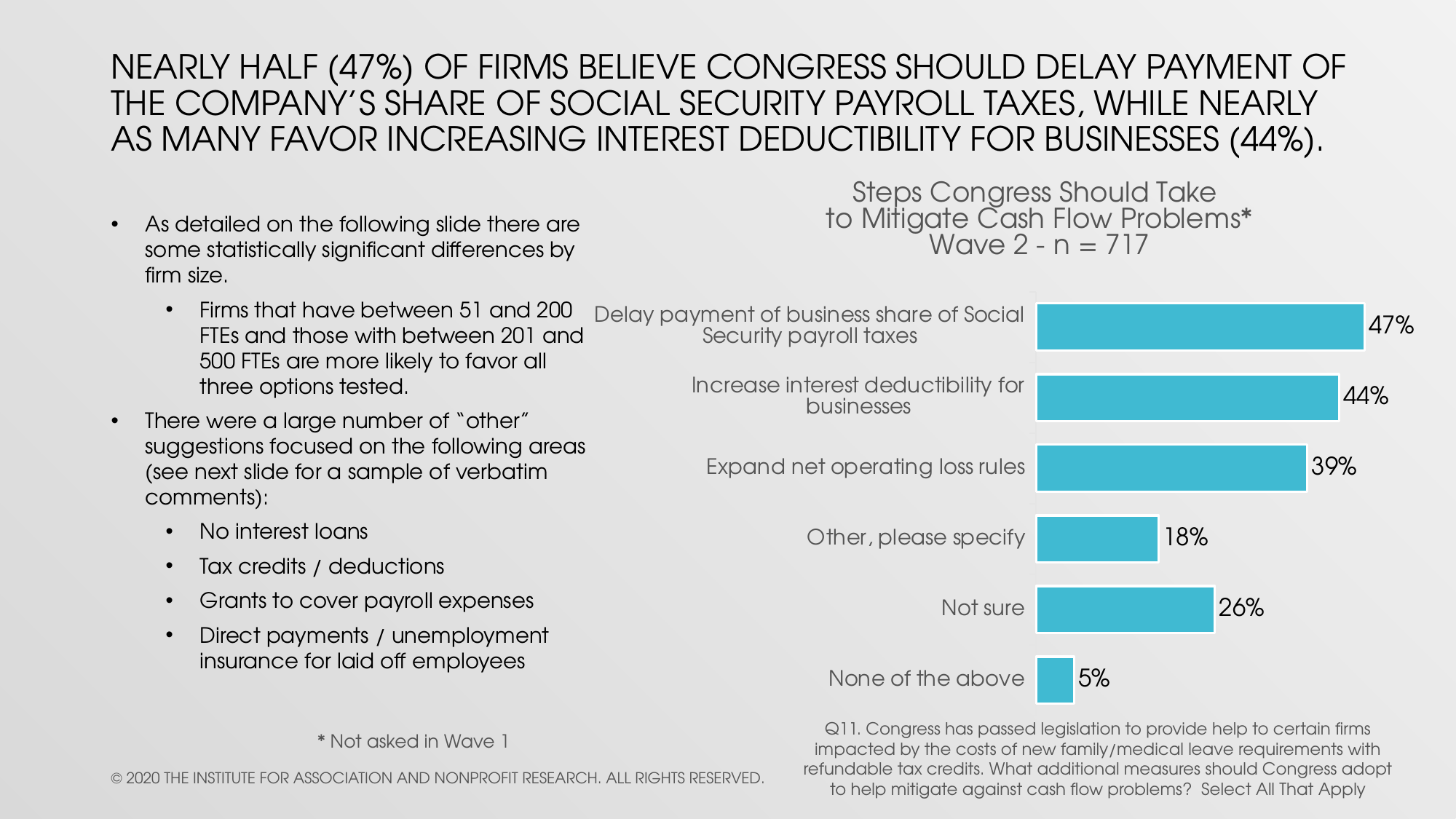

# Nearly half (47%) of firms believe congress should delay payment of the Company’s share of Social Security payroll taxes, while nearly as many favor increasing interest deductibility for businesses (44%).

### Chart: Steps Congress Should Take
to Mitigate Cash Flow Problems*
Wave 2 - n = 717

| Category | Total |
|---|---|
| Delay payment of business share of Social Security payroll taxes | 0.4714086471408647 |
| Increase interest deductibility for businesses | 0.4351464435146444 |
| Expand net operating loss rules | 0.3891213389121339 |
| Other, please specify | 0.17573221757322174 |
| Not sure | 0.25662482566248257 |
| None of the above | 0.05439330543933055 |
As detailed on the following slide there are some statistically significant differences by firm size.
Firms that have between 51 and 200 FTEs and those with between 201 and 500 FTEs are more likely to favor all three options tested.
There were a large number of “other” suggestions focused on the following areas (see next slide for a sample of verbatim comments):
No interest loans
Tax credits / deductions
Grants to cover payroll expenses
Direct payments / unemployment insurance for laid off employees
Q11. Congress has passed legislation to provide help to certain firms impacted by the costs of new family/medical leave requirements with refundable tax credits. What additional measures should Congress adopt to help mitigate against cash flow problems?  Select All That Apply
* Not asked in Wave 1
© 2020 THE INSTITUTE for Association and Nonprofit Research. All rights reserved.